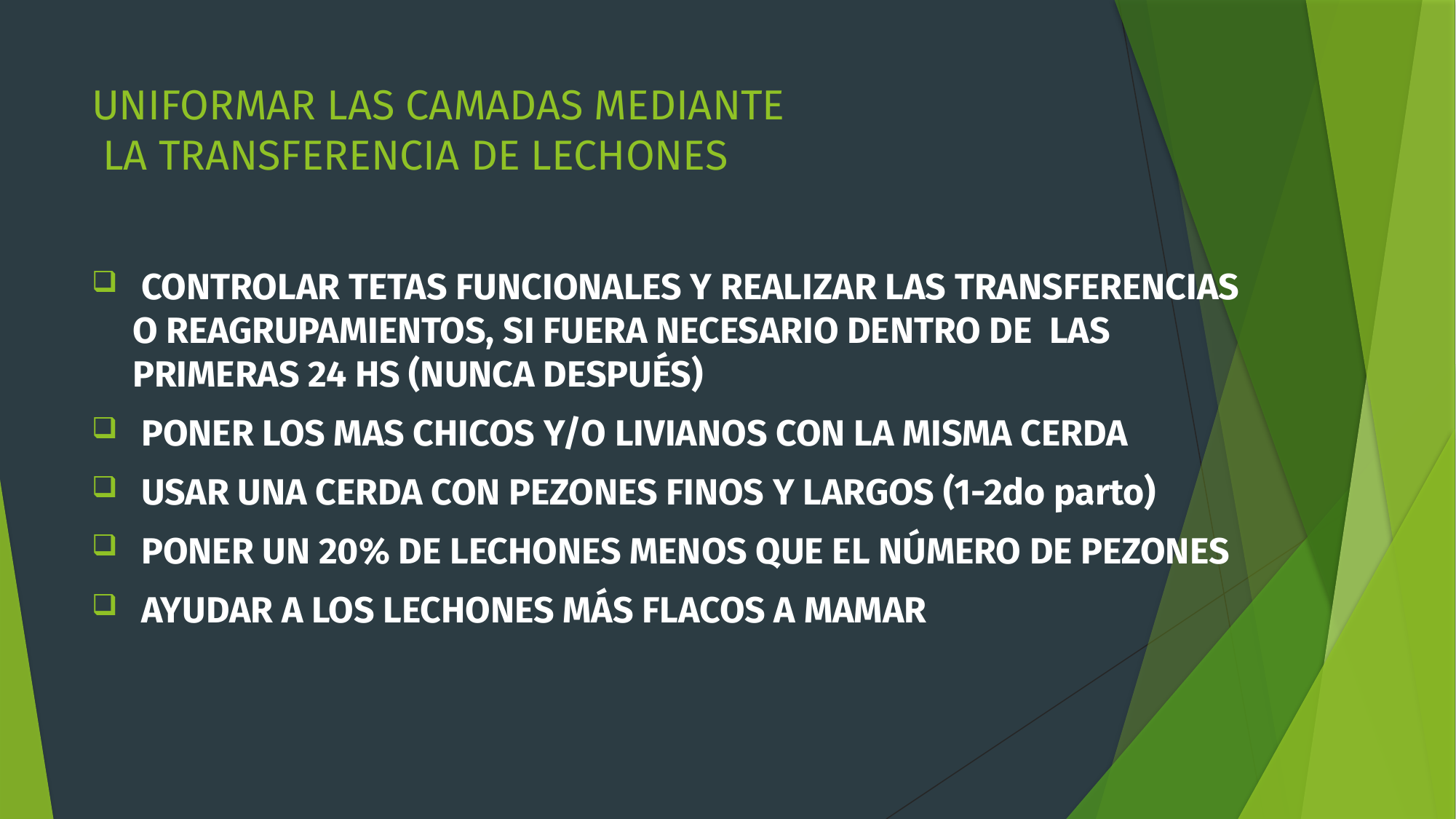

# UNIFORMAR LAS CAMADAS MEDIANTE LA TRANSFERENCIA DE LECHONES
 CONTROLAR TETAS FUNCIONALES Y REALIZAR LAS TRANSFERENCIAS O REAGRUPAMIENTOS, SI FUERA NECESARIO DENTRO DE  LAS PRIMERAS 24 HS (NUNCA DESPUÉS)
 PONER LOS MAS CHICOS Y/O LIVIANOS CON LA MISMA CERDA
 USAR UNA CERDA CON PEZONES FINOS Y LARGOS (1-2do parto)
 PONER UN 20% DE LECHONES MENOS QUE EL NÚMERO DE PEZONES
 AYUDAR A LOS LECHONES MÁS FLACOS A MAMAR